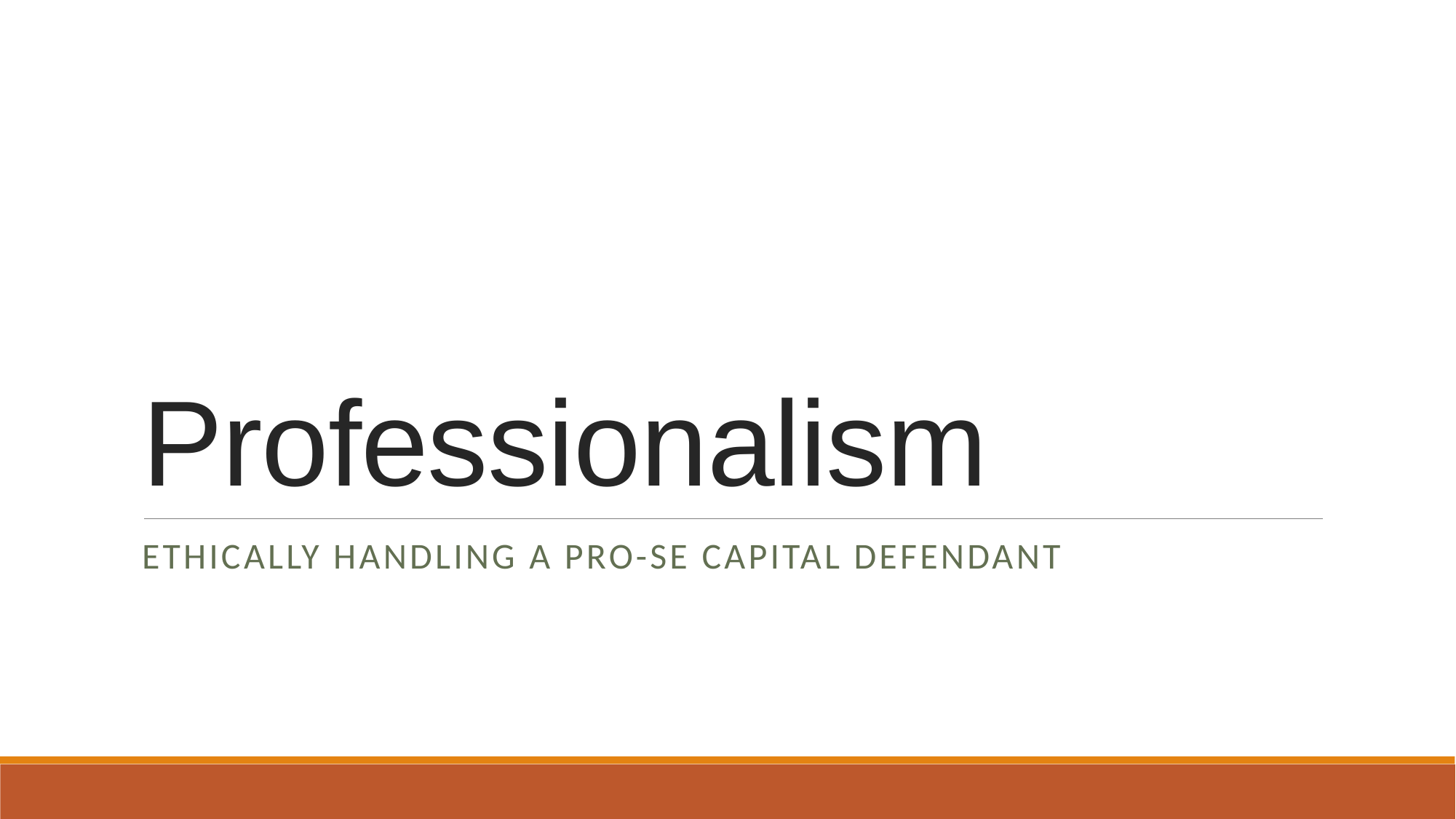

# Professionalism
Ethically handling a pro-se capital defendant